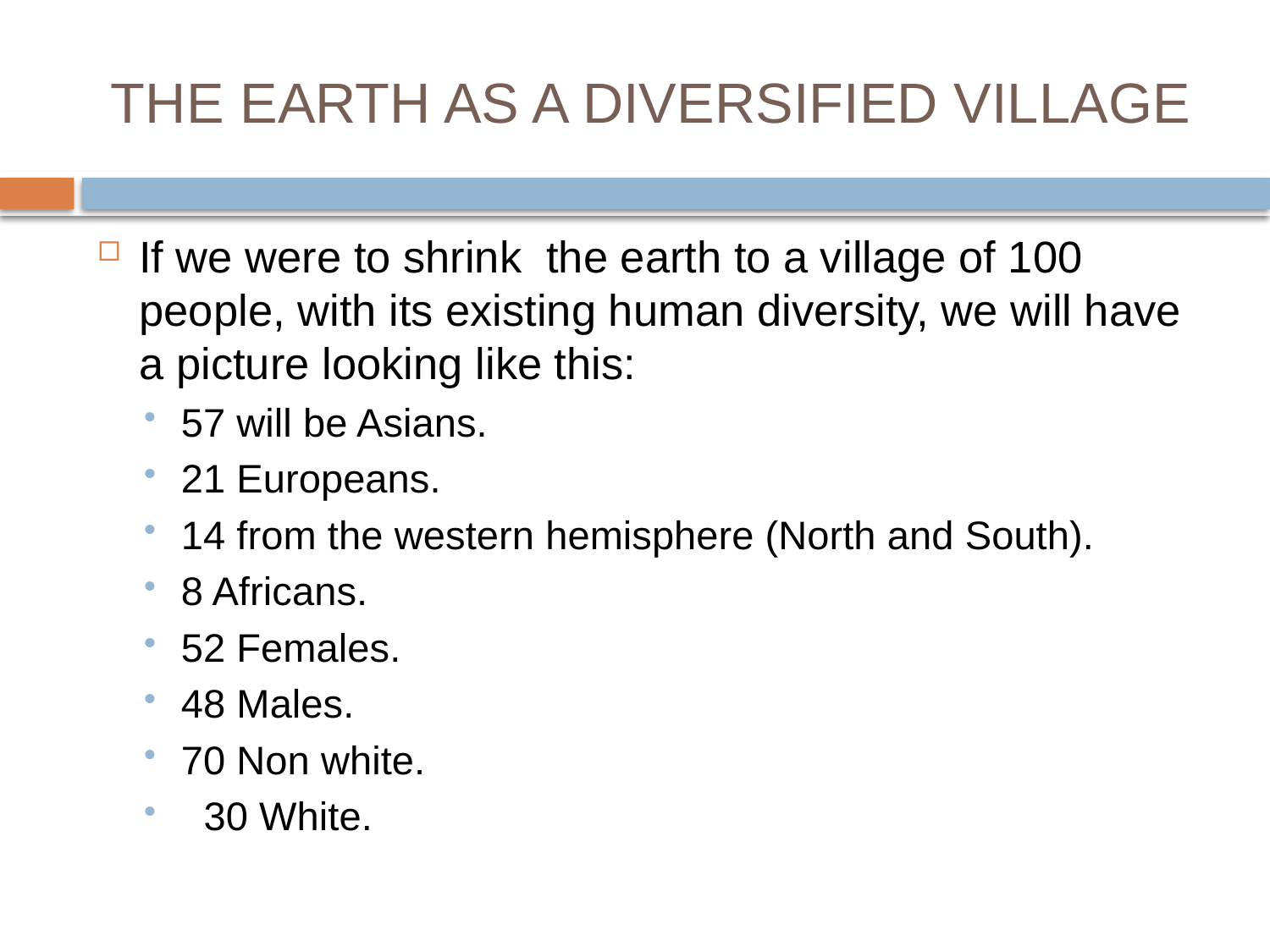

# THE EARTH AS A DIVERSIFIED VILLAGE
If we were to shrink  the earth to a village of 100 people, with its existing human diversity, we will have a picture looking like this:
57 will be Asians.
21 Europeans.
14 from the western hemisphere (North and South).
8 Africans.
52 Females.
48 Males.
70 Non white.
  30 White.